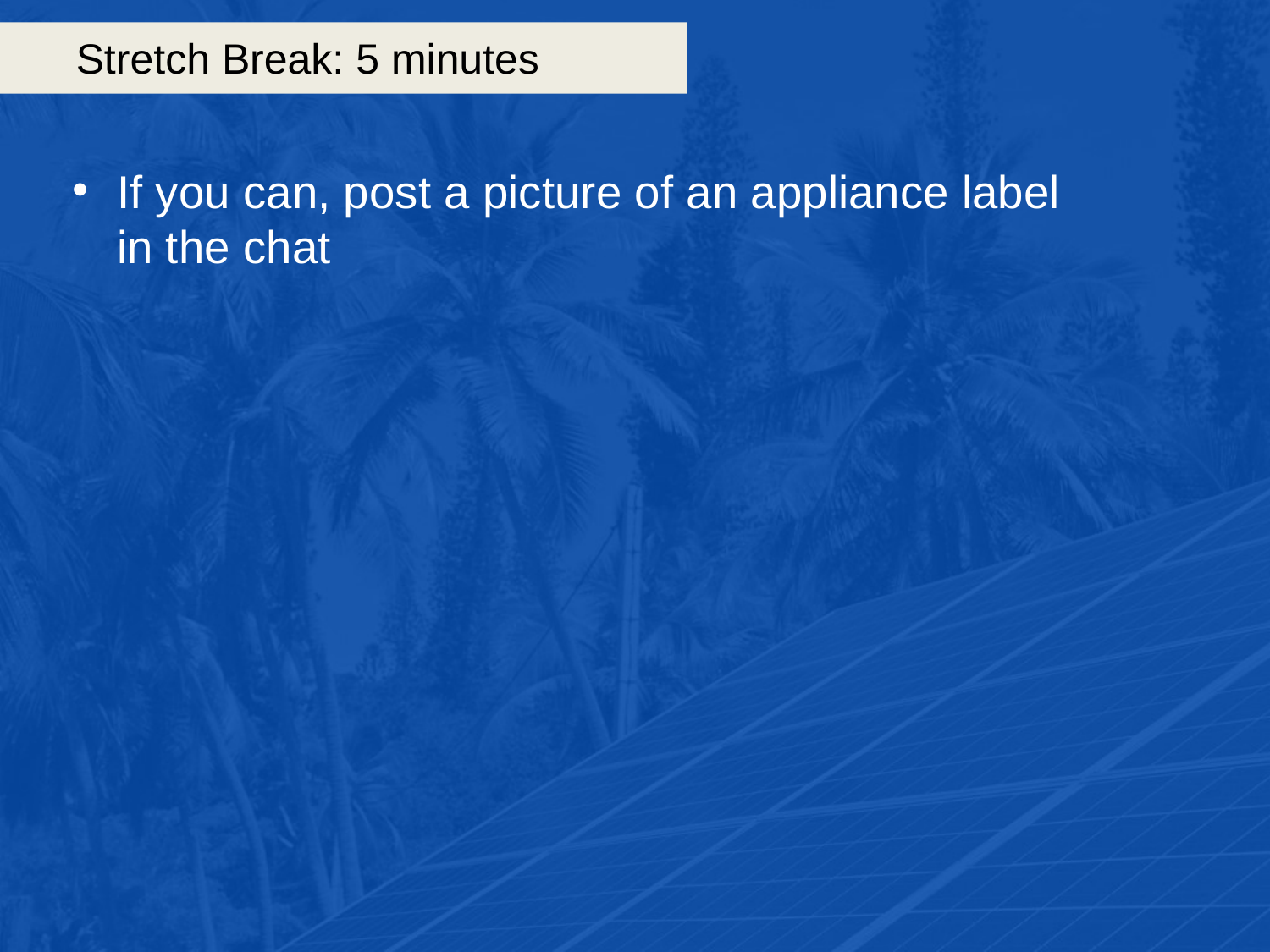

# Stretch Break: 5 minutes
If you can, post a picture of an appliance label in the chat